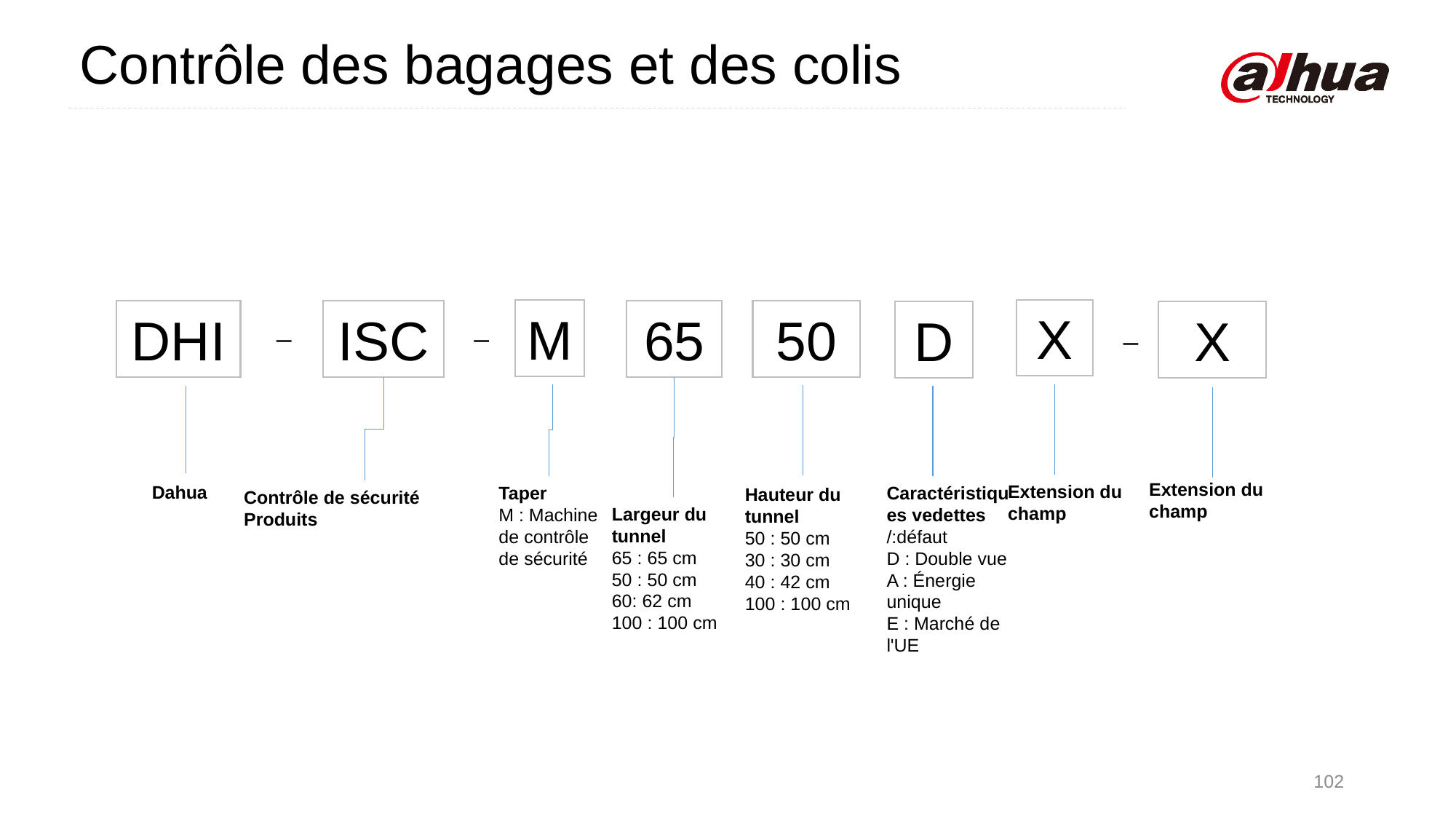

Contrôle des bagages et des colis
X
M
DHI
ISC
65
50
X
D
–
–
–
Extension du champ
Dahua
Extension du champ
Taper
M : Machine de contrôle de sécurité
Caractéristiques vedettes
/:défaut
D : Double vue
A : Énergie unique
E : Marché de l'UE
Hauteur du tunnel
50 : 50 cm
30 : 30 cm
40 : 42 cm
100 : 100 cm

Contrôle de sécurité
Produits
Largeur du tunnel
65 : 65 cm
50 : 50 cm
60: 62 cm
100 : 100 cm
102